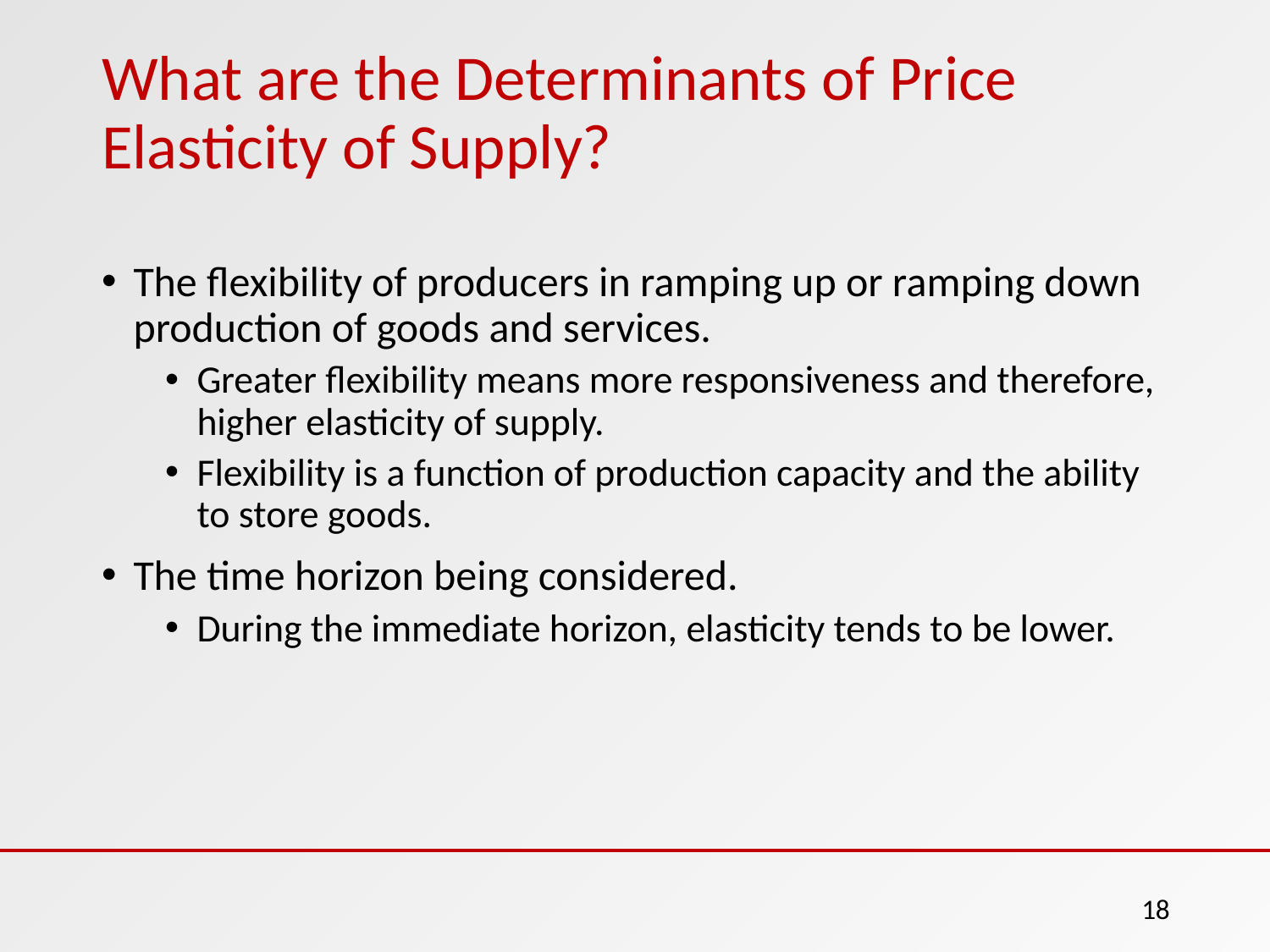

# What are the Determinants of Price Elasticity of Supply?
The flexibility of producers in ramping up or ramping down production of goods and services.
Greater flexibility means more responsiveness and therefore, higher elasticity of supply.
Flexibility is a function of production capacity and the ability to store goods.
The time horizon being considered.
During the immediate horizon, elasticity tends to be lower.

18